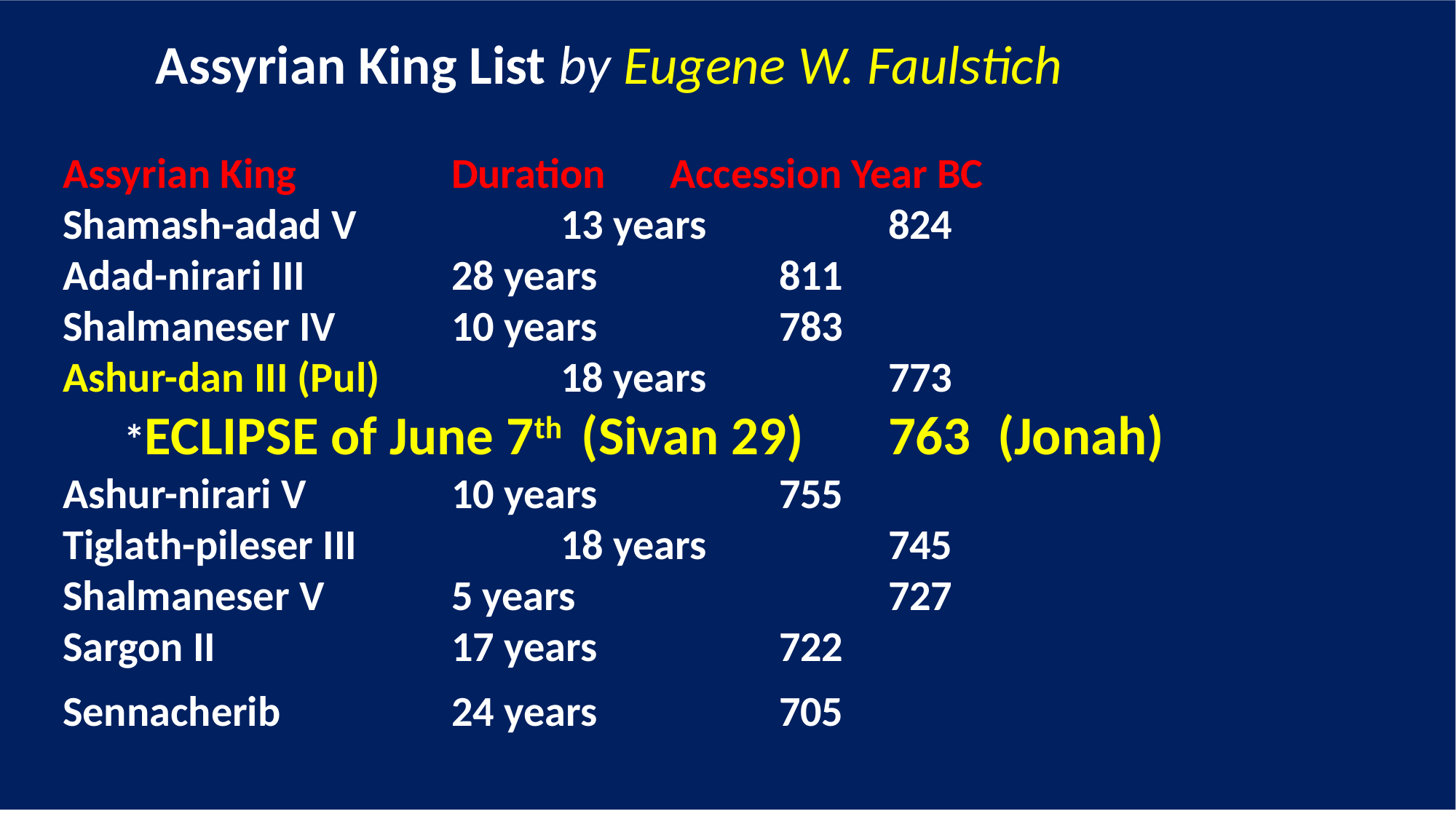

Assyrian King List by Eugene W. Faulstich

     Assyrian King		Duration	Accession Year BC
     Shamash-adad V		13 years		824
     Adad-nirari III		28 years	 	811
     Shalmaneser IV		10 years		783
     Ashur-dan III (Pul)		18 years	 	773
	*ECLIPSE of June 7th  (Sivan 29) 	763	(Jonah)
     Ashur-nirari V		10 years	 	755
     Tiglath-pileser III		18 years	 	745
     Shalmaneser V		5 years	 		727
     Sargon II			17 years		722
     Sennacherib		24 years		705